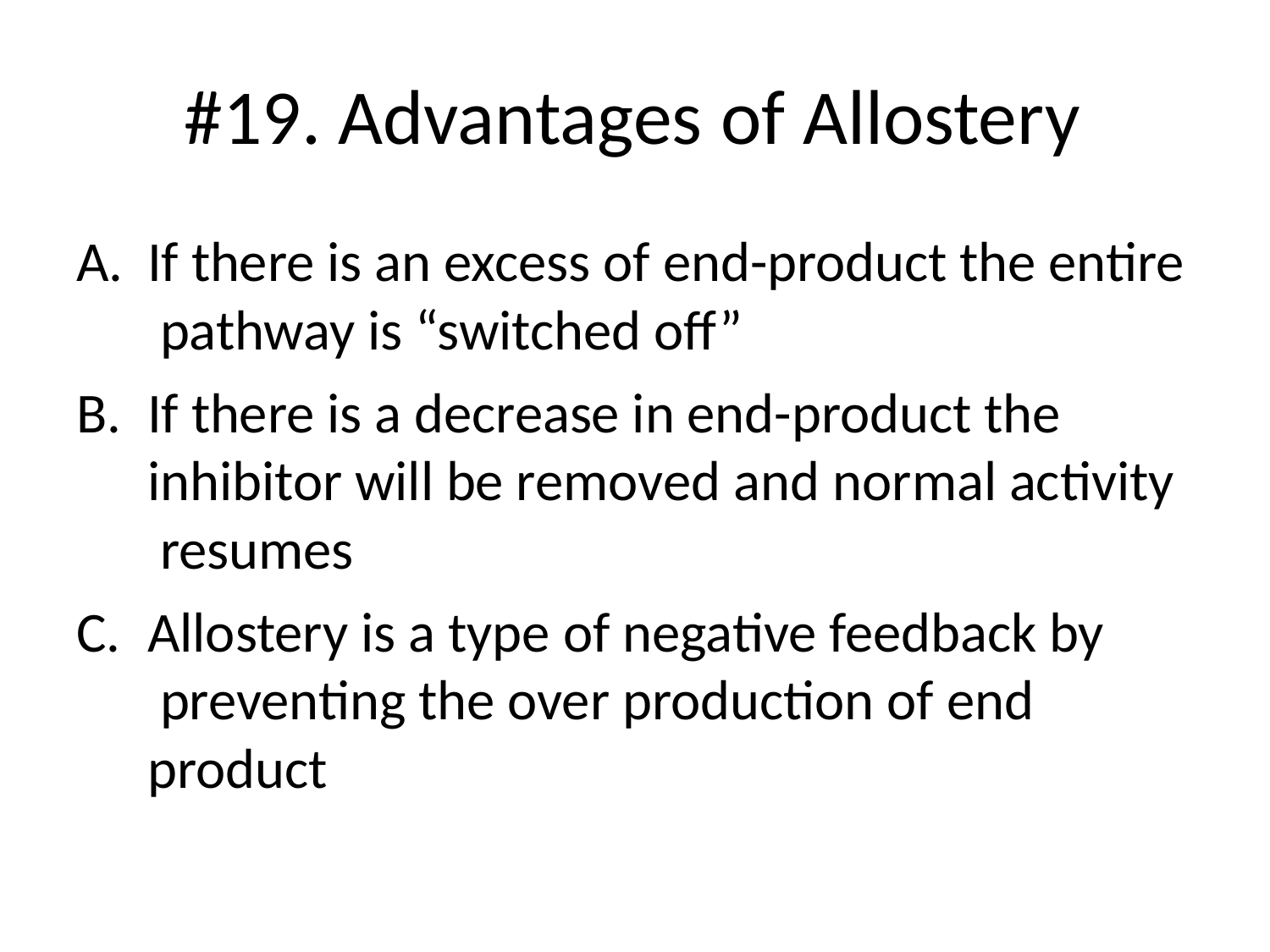

# #19. Advantages of Allostery
If there is an excess of end-product the entire  pathway is “switched off”
If there is a decrease in end-product the  inhibitor will be removed and normal activity  resumes
Allostery is a type of negative feedback by  preventing the over production of end  product